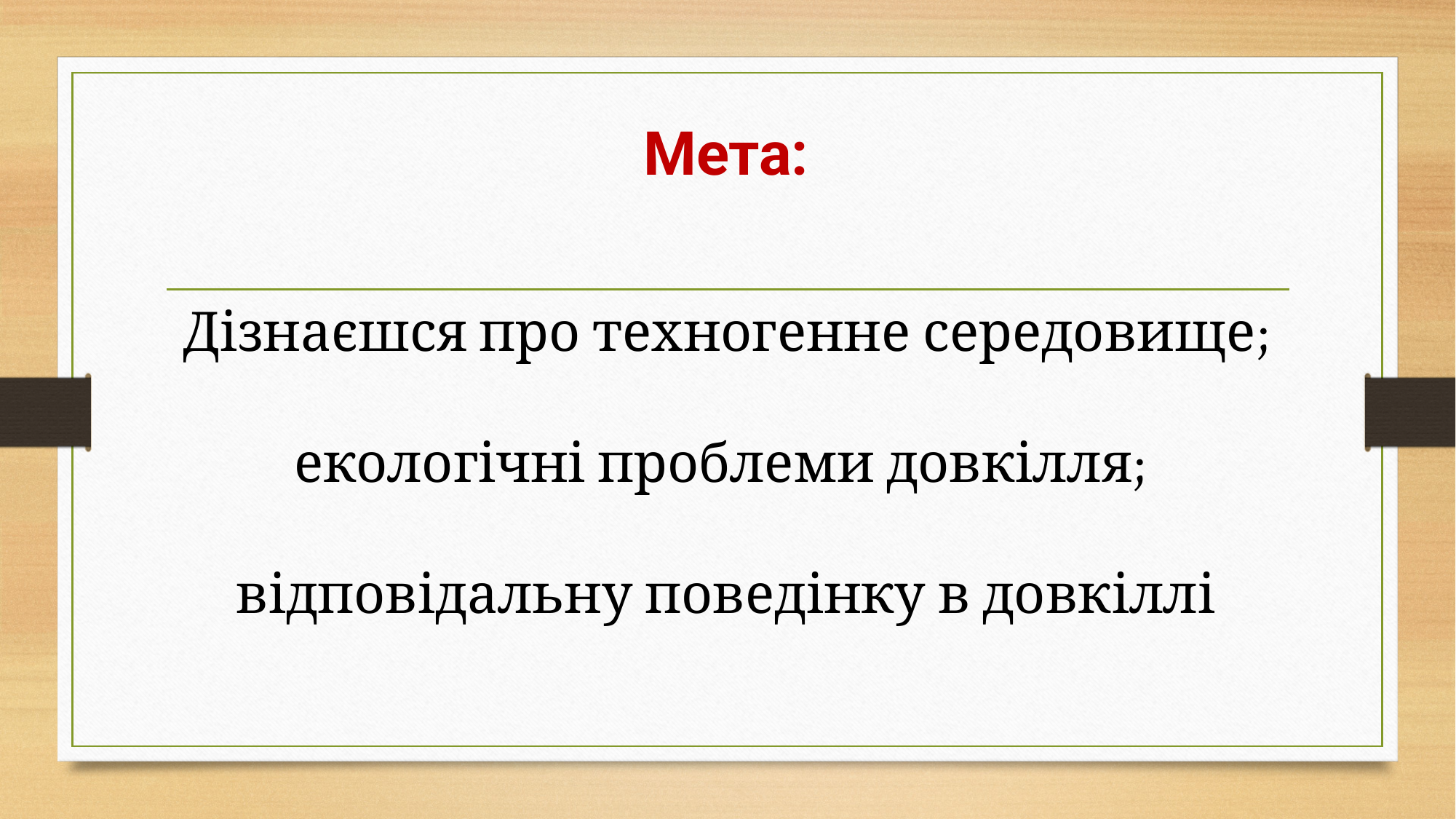

Мета:
Дізнаєшся про техногенне середовище;

екологічні проблеми довкілля;

відповідальну поведінку в довкіллі